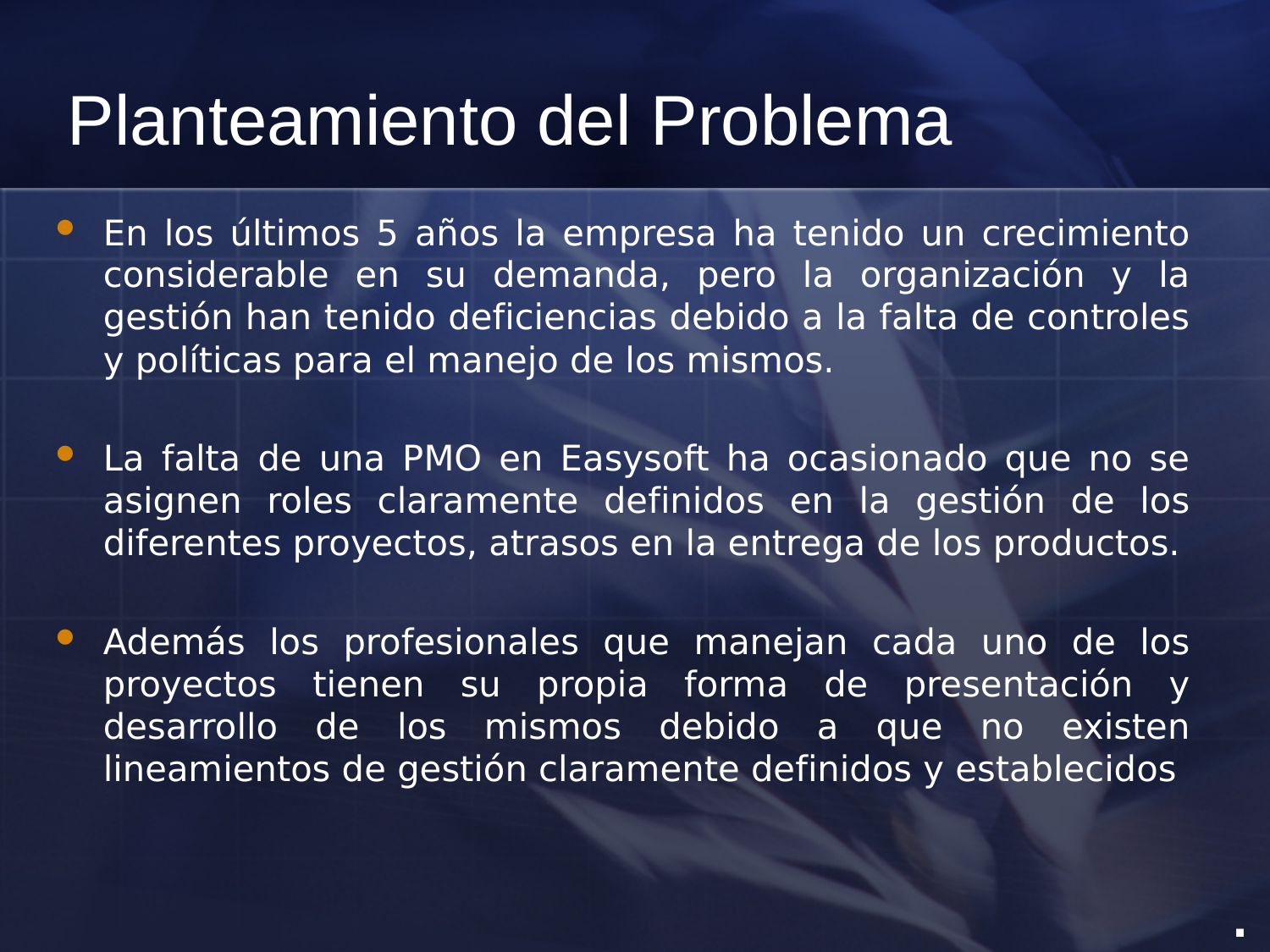

# Planteamiento del Problema
En los últimos 5 años la empresa ha tenido un crecimiento considerable en su demanda, pero la organización y la gestión han tenido deficiencias debido a la falta de controles y políticas para el manejo de los mismos.

La falta de una PMO en Easysoft ha ocasionado que no se asignen roles claramente definidos en la gestión de los diferentes proyectos, atrasos en la entrega de los productos.

Además los profesionales que manejan cada uno de los proyectos tienen su propia forma de presentación y desarrollo de los mismos debido a que no existen lineamientos de gestión claramente definidos y establecidos

.